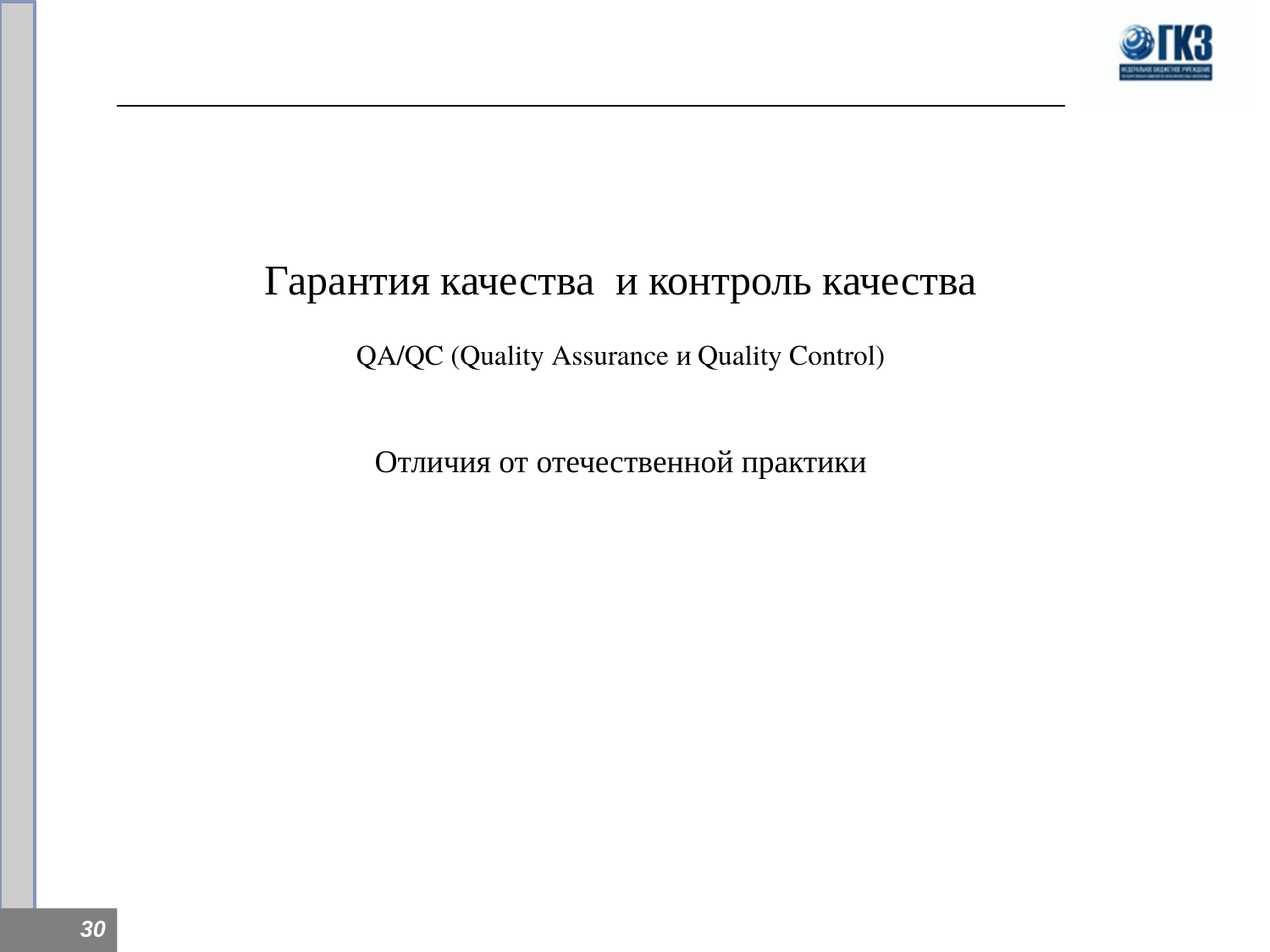

Гарантия качества  и контроль качества

QA/QC (Quality Assurance и Quality Control)
Отличия от отечественной практики
30